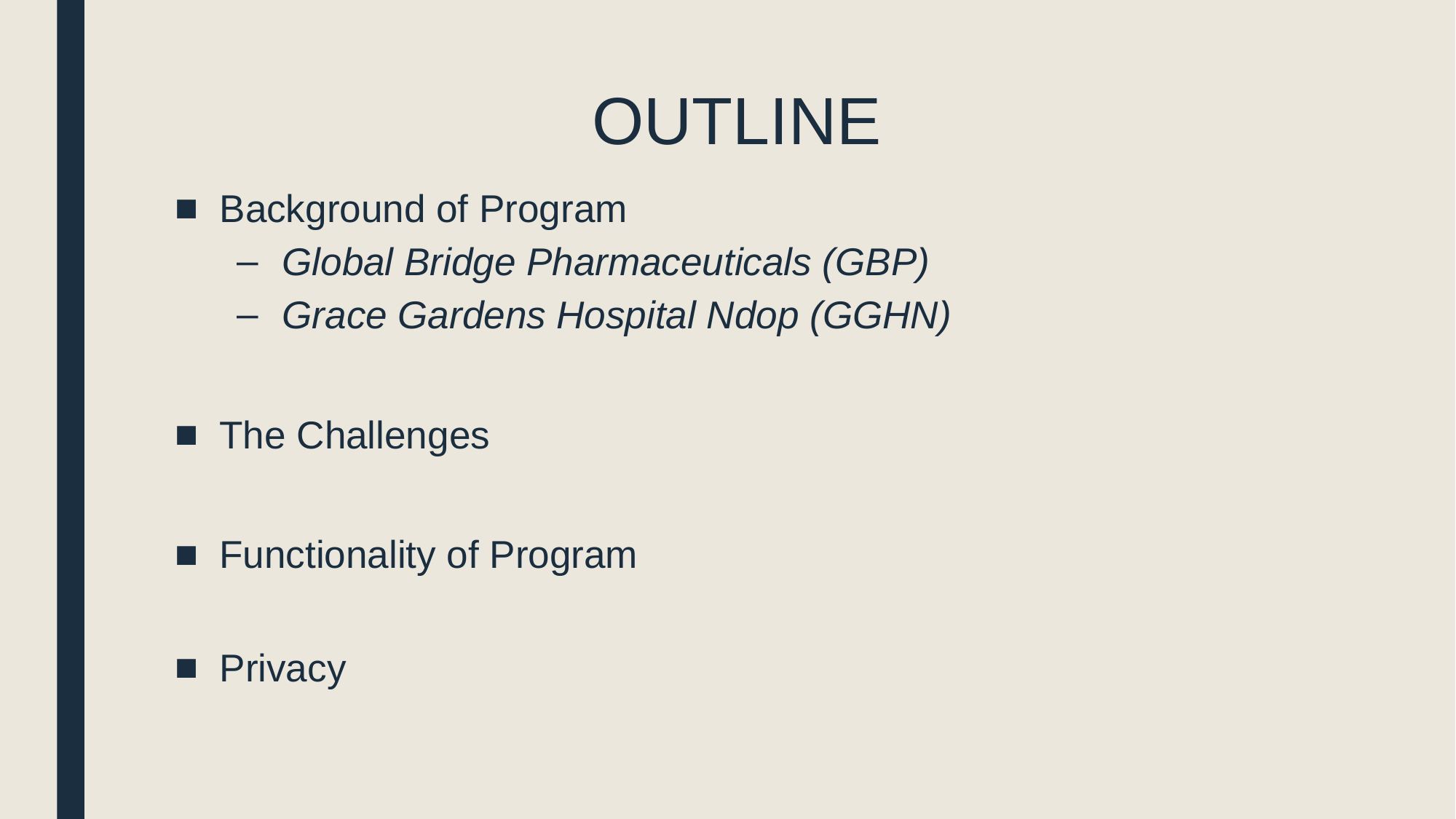

# OUTLINE
Background of Program
Global Bridge Pharmaceuticals (GBP)
Grace Gardens Hospital Ndop (GGHN)

The Challenges

Functionality of Program

Privacy